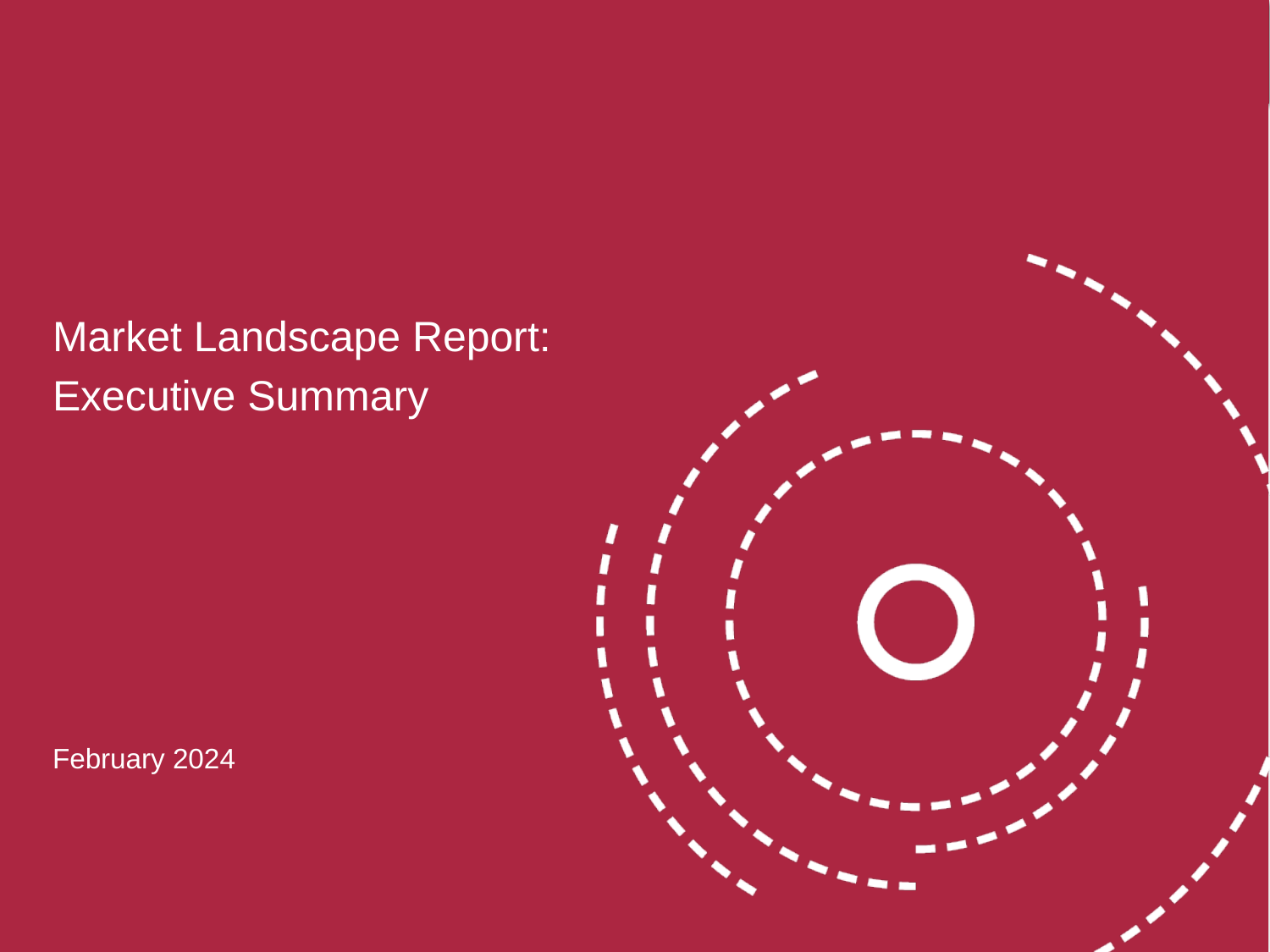

Market Landscape Report:
Executive Summary
February 2024